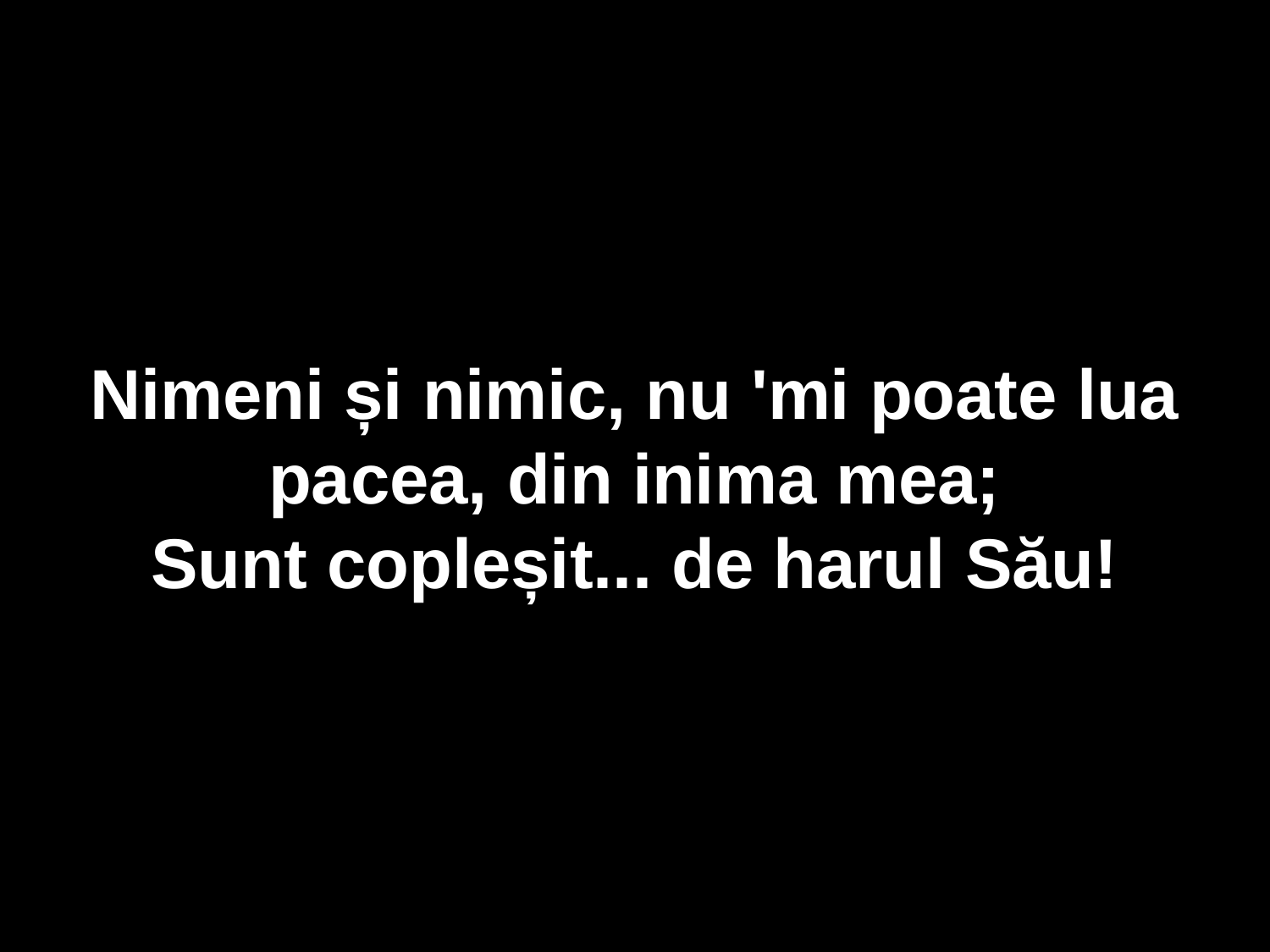

Nimeni și nimic, nu 'mi poate lua
pacea, din inima mea;
Sunt copleșit... de harul Său!